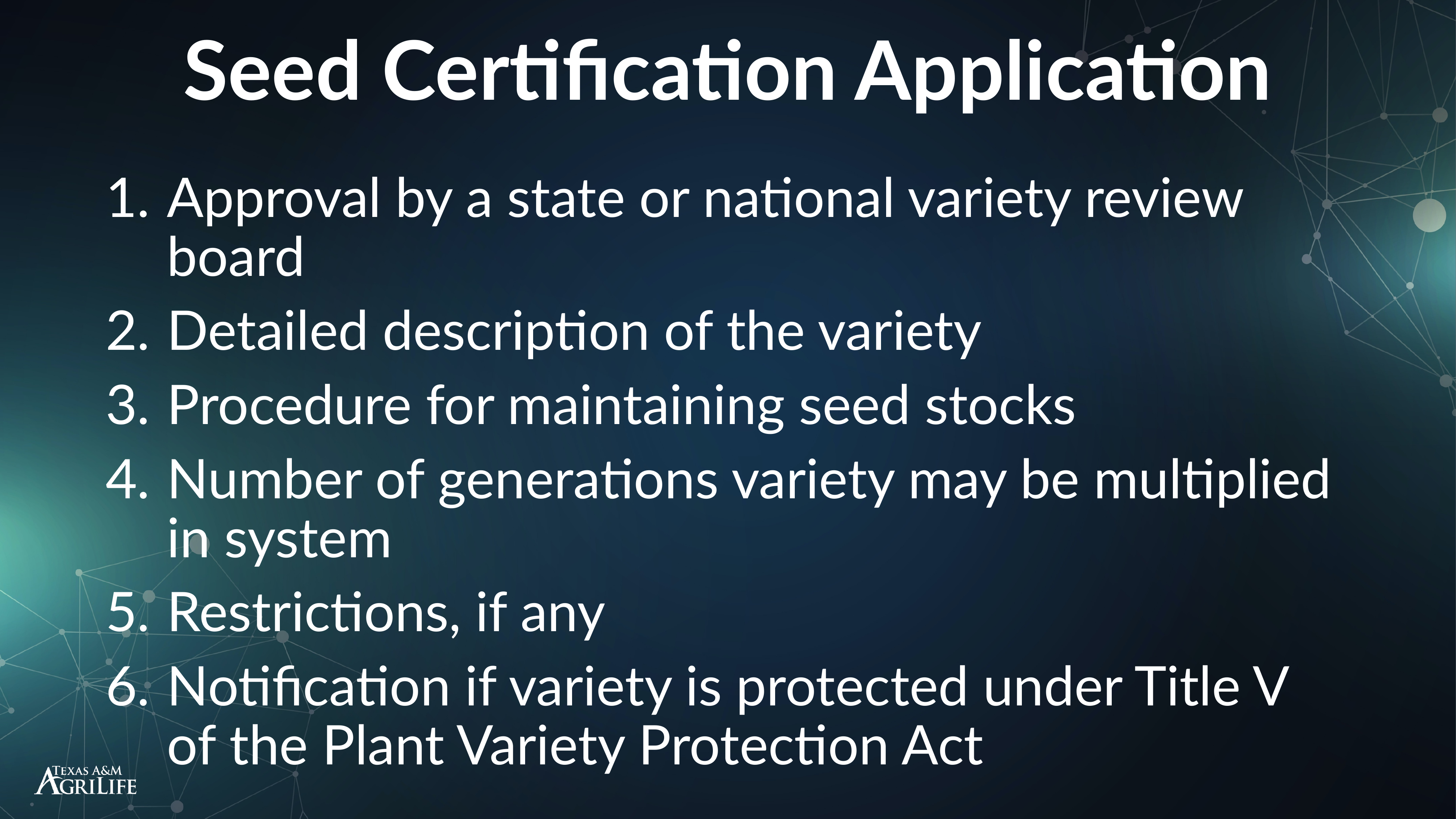

Seed Certification Application
Approval by a state or national variety review board
Detailed description of the variety
Procedure for maintaining seed stocks
Number of generations variety may be multiplied in system
Restrictions, if any
Notification if variety is protected under Title V of the Plant Variety Protection Act